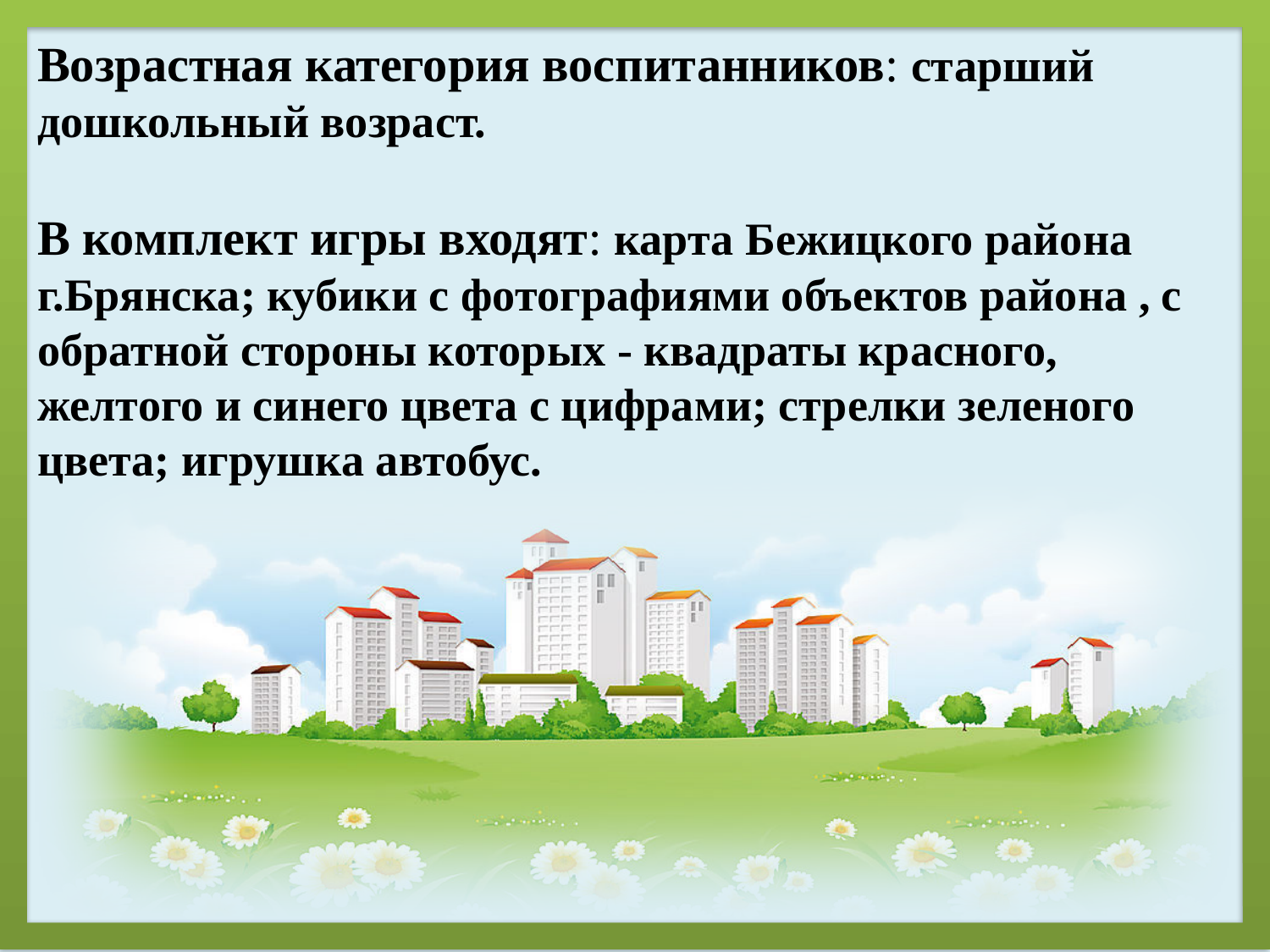

Возрастная категория воспитанников: старший дошкольный возраст.

В комплект игры входят: карта Бежицкого района г.Брянска; кубики с фотографиями объектов района , с обратной стороны которых - квадраты красного, желтого и синего цвета с цифрами; стрелки зеленого цвета; игрушка автобус.